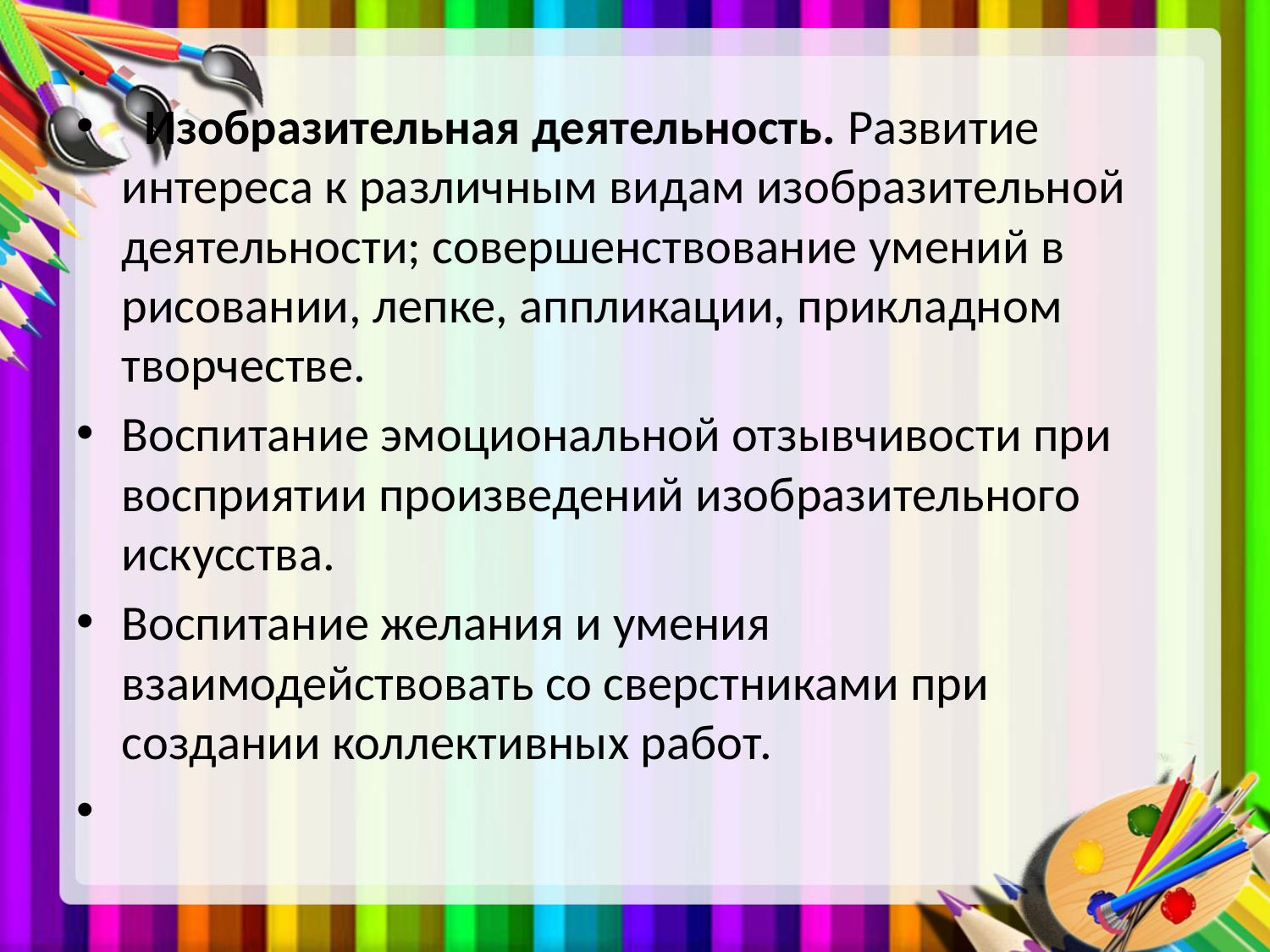

.
  Изобразительная деятельность. Развитие интереса к различным видам изобразительной деятельности; совершенствование умений в рисовании, лепке, аппликации, прикладном творчестве.
Воспитание эмоциональной отзывчивости при восприятии произведений изобразительного искусства.
Воспитание желания и умения взаимодействовать со сверстниками при создании коллективных работ.

#